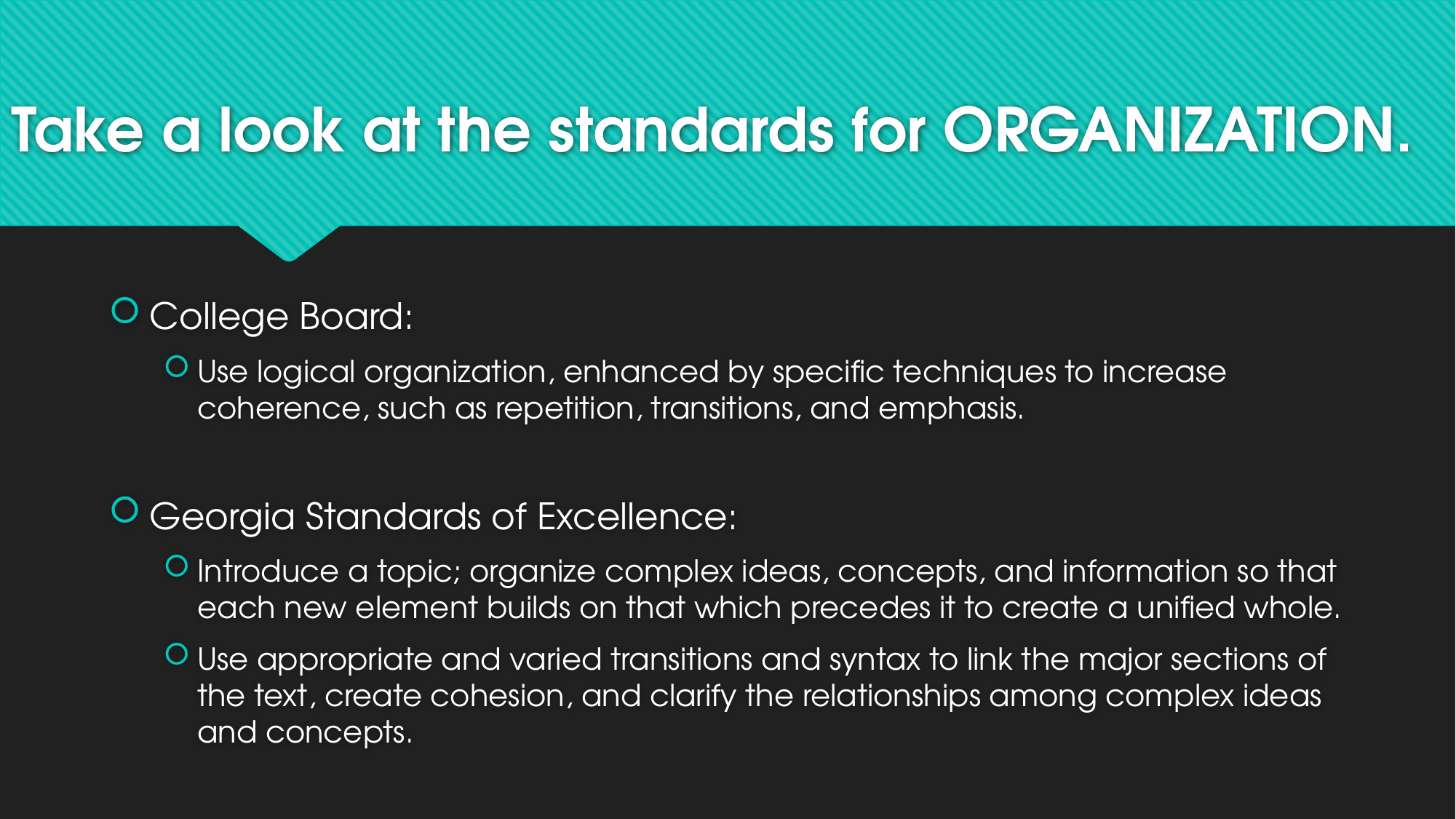

# Take a look at the standards for ORGANIZATION.
College Board:
Use logical organization, enhanced by specific techniques to increase coherence, such as repetition, transitions, and emphasis.

Georgia Standards of Excellence:
Introduce a topic; organize complex ideas, concepts, and information so that each new element builds on that which precedes it to create a unified whole.
Use appropriate and varied transitions and syntax to link the major sections of the text, create cohesion, and clarify the relationships among complex ideas and concepts.